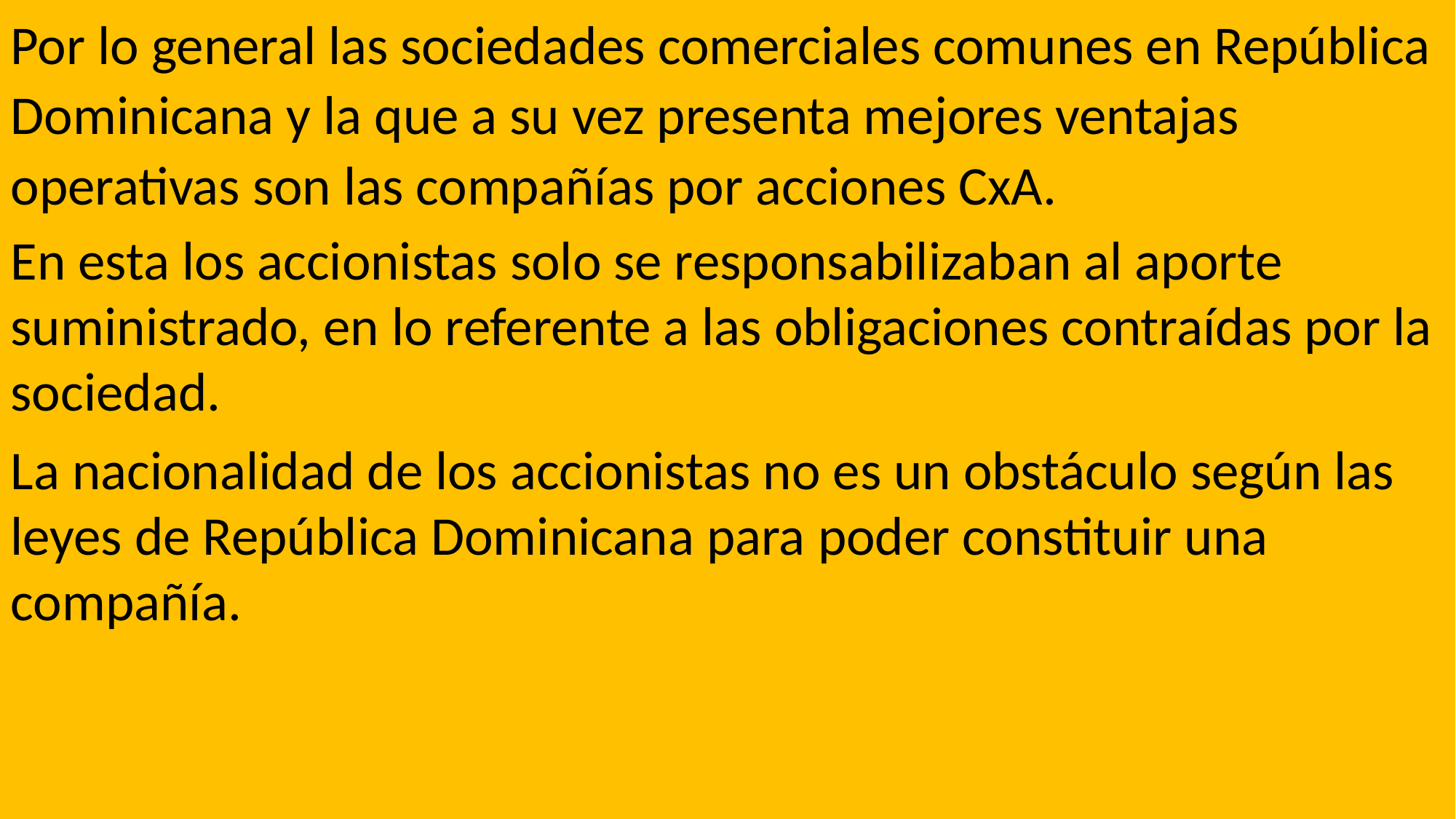

Por lo general las sociedades comerciales comunes en República Dominicana y la que a su vez presenta mejores ventajas operativas son las compañías por acciones CxA.
En esta los accionistas solo se responsabilizaban al aporte suministrado, en lo referente a las obligaciones contraídas por la sociedad.
La nacionalidad de los accionistas no es un obstáculo según las leyes de República Dominicana para poder constituir una compañía.